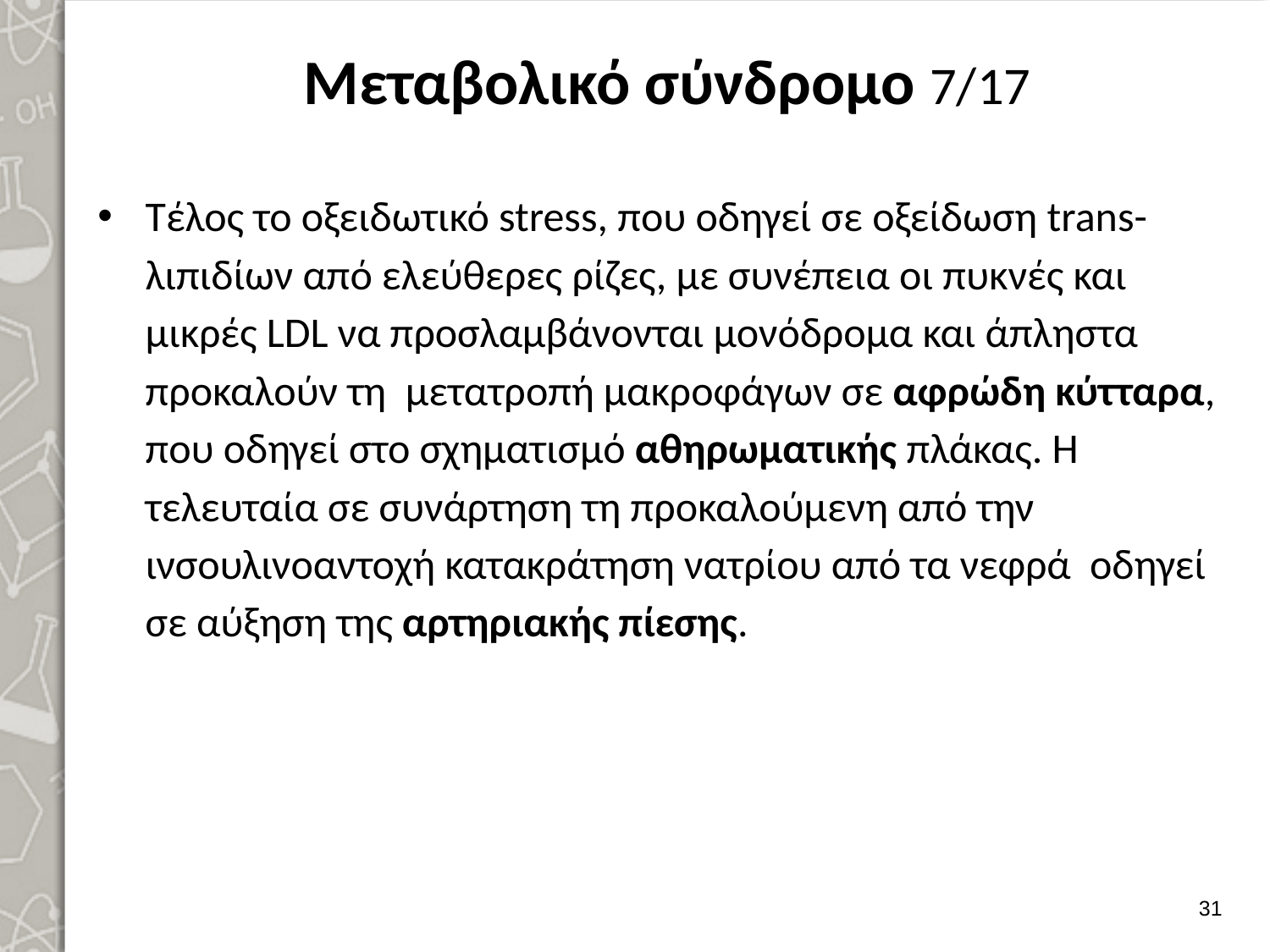

# Μεταβολικό σύνδρομο 7/17
Τέλος το οξειδωτικό stress, που οδηγεί σε οξείδωση trans-λιπιδίων από ελεύθερες ρίζες, με συνέπεια οι πυκνές και μικρές LDL να προσλαμβάνονται μονόδρομα και άπληστα προκαλούν τη  μετατροπή μακροφάγων σε αφρώδη κύτταρα, που οδηγεί στο σχηματισμό αθηρωματικής πλάκας. Η τελευταία σε συνάρτηση τη προκαλούμενη από την ινσουλινοαντοχή κατακράτηση νατρίου από τα νεφρά  οδηγεί σε αύξηση της αρτηριακής πίεσης.
31